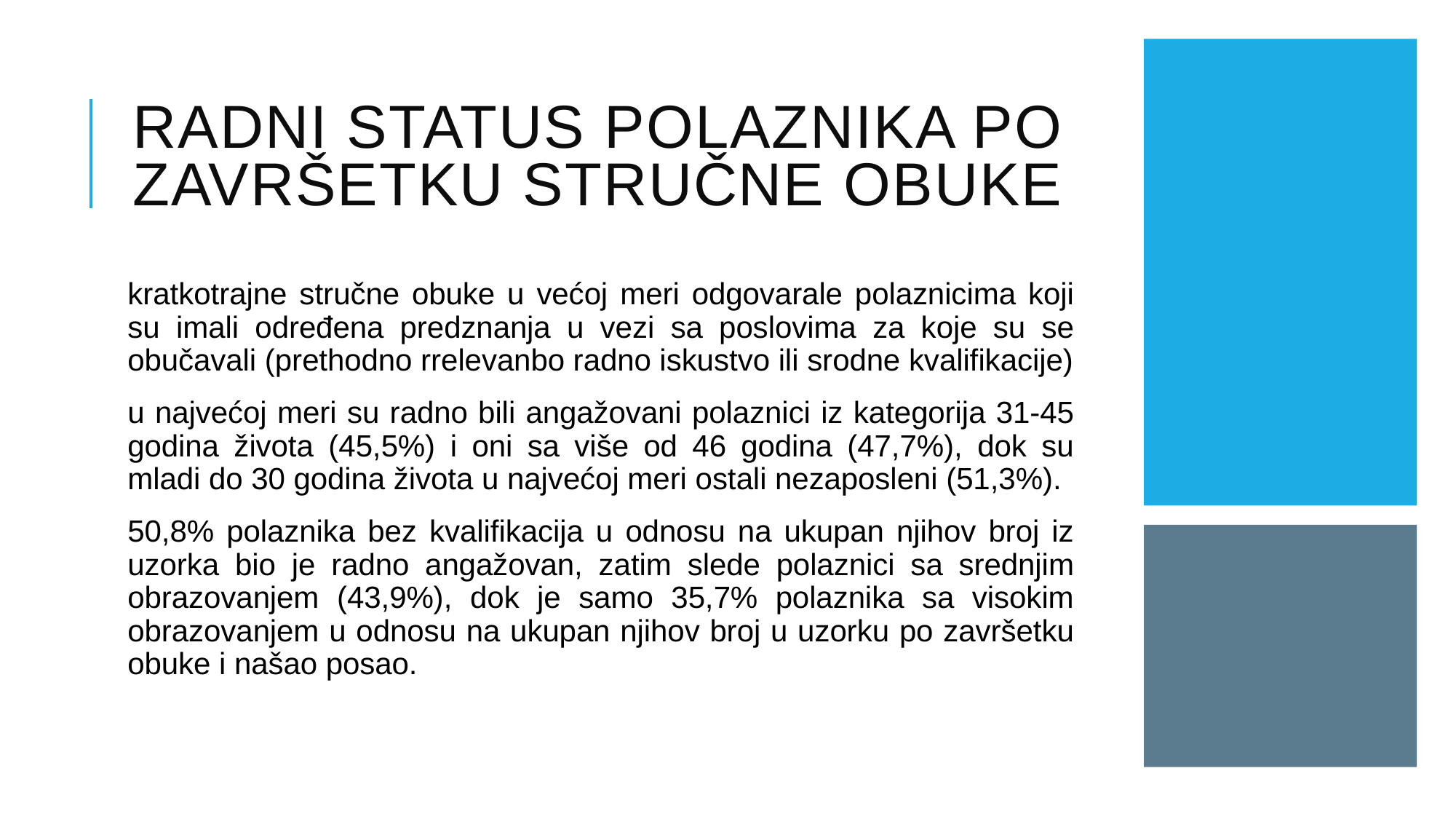

# Radni status polaznika po završetku stručne obuke
kratkotrajne stručne obuke u većoj meri odgovarale polaznicima koji su imali određena predznanja u vezi sa poslovima za koje su se obučavali (prethodno rrelevanbo radno iskustvo ili srodne kvalifikacije)
u najvećoj meri su radno bili angažovani polaznici iz kategorija 31-45 godina života (45,5%) i oni sa više od 46 godina (47,7%), dok su mladi do 30 godina života u najvećoj meri ostali nezaposleni (51,3%).
50,8% polaznika bez kvalifikacija u odnosu na ukupan njihov broj iz uzorka bio je radno angažovan, zatim slede polaznici sa srednjim obrazovanjem (43,9%), dok je samo 35,7% polaznika sa visokim obrazovanjem u odnosu na ukupan njihov broj u uzorku po završetku obuke i našao posao.